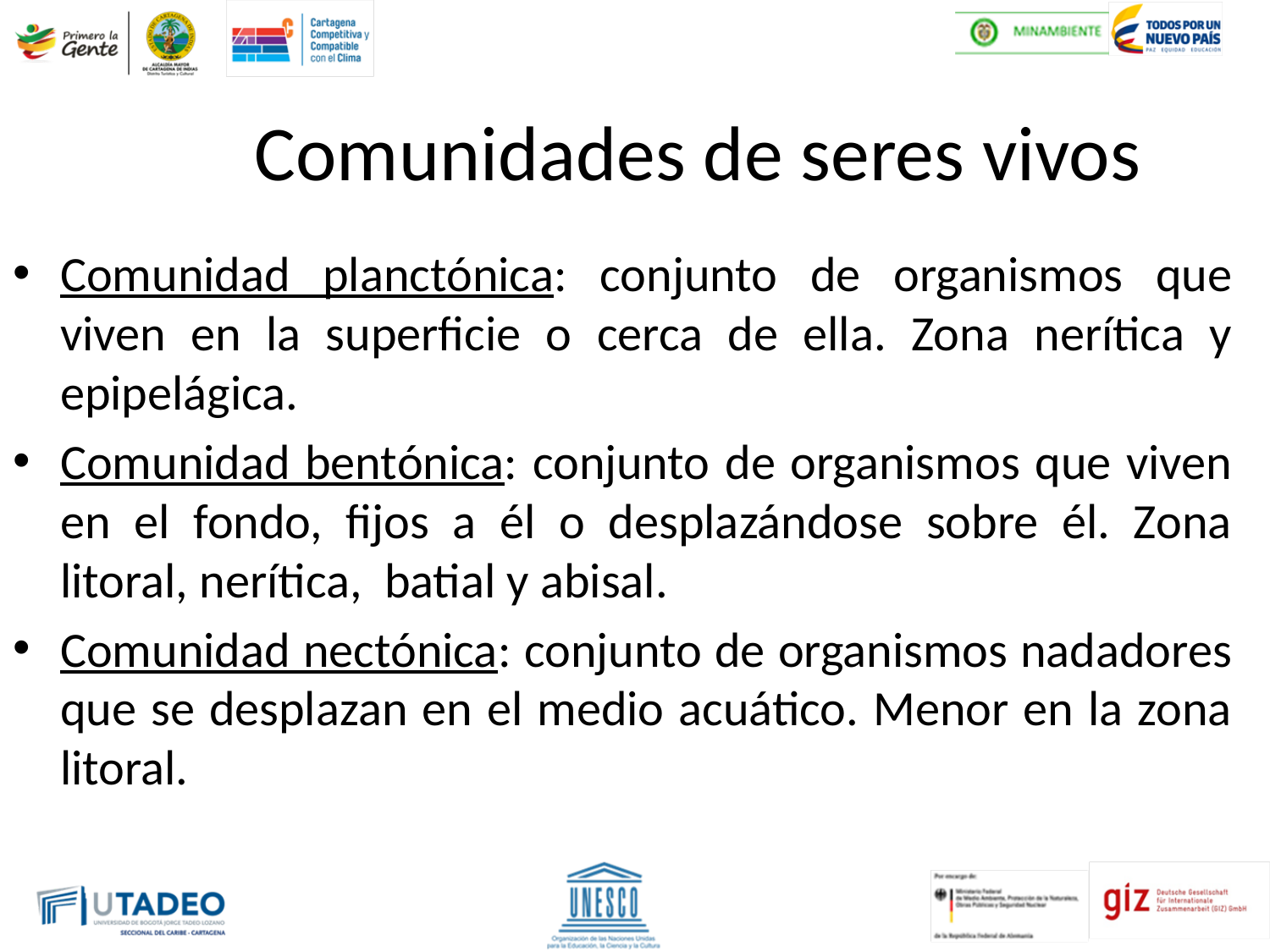

Comunidades de seres vivos
Comunidad planctónica: conjunto de organismos que viven en la superficie o cerca de ella. Zona nerítica y epipelágica.
Comunidad bentónica: conjunto de organismos que viven en el fondo, fijos a él o desplazándose sobre él. Zona litoral, nerítica,  batial y abisal.
Comunidad nectónica: conjunto de organismos nadadores que se desplazan en el medio acuático. Menor en la zona litoral.